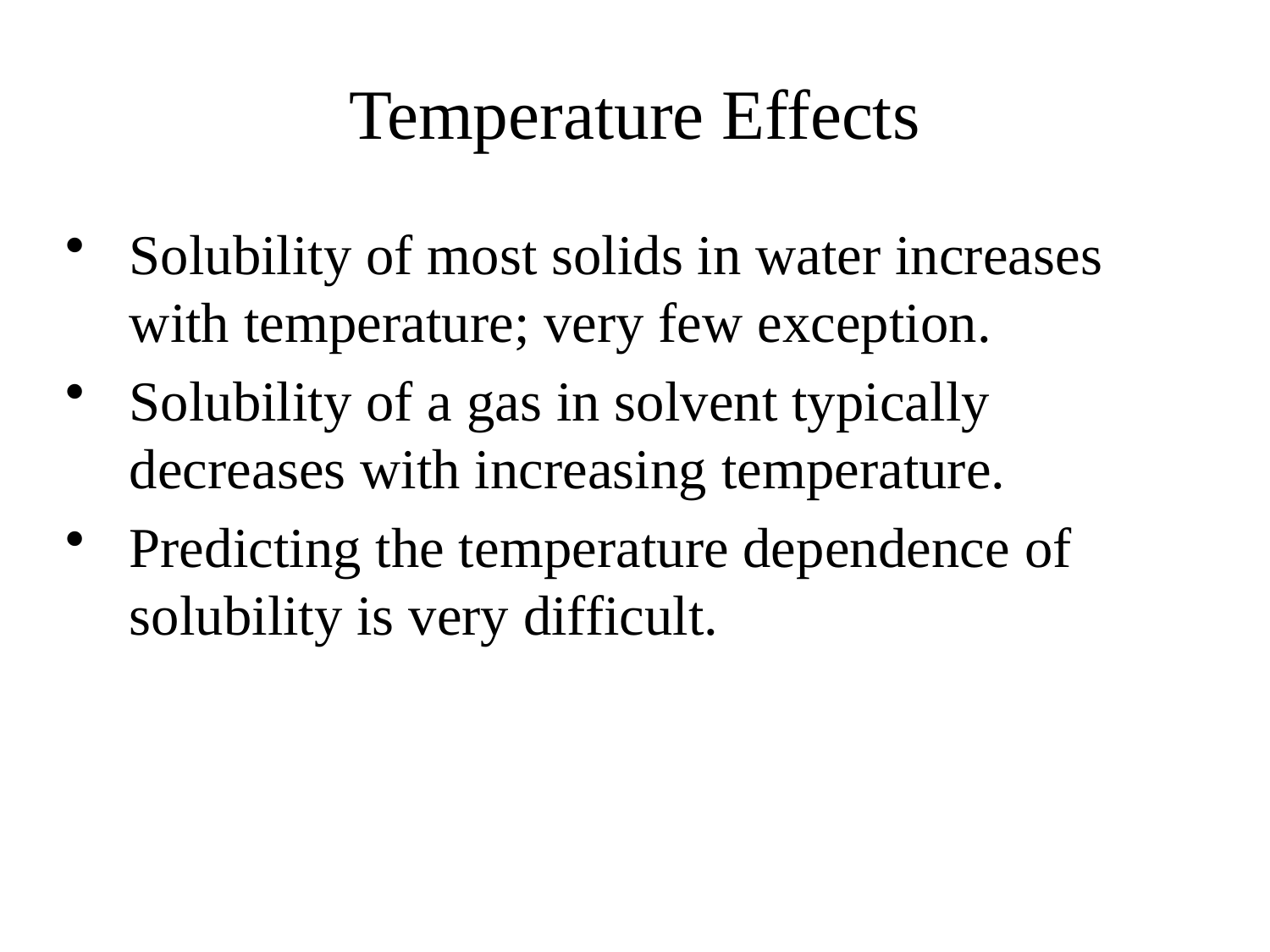

# Temperature Effects
Solubility of most solids in water increases with temperature; very few exception.
Solubility of a gas in solvent typically decreases with increasing temperature.
Predicting the temperature dependence of solubility is very difficult.